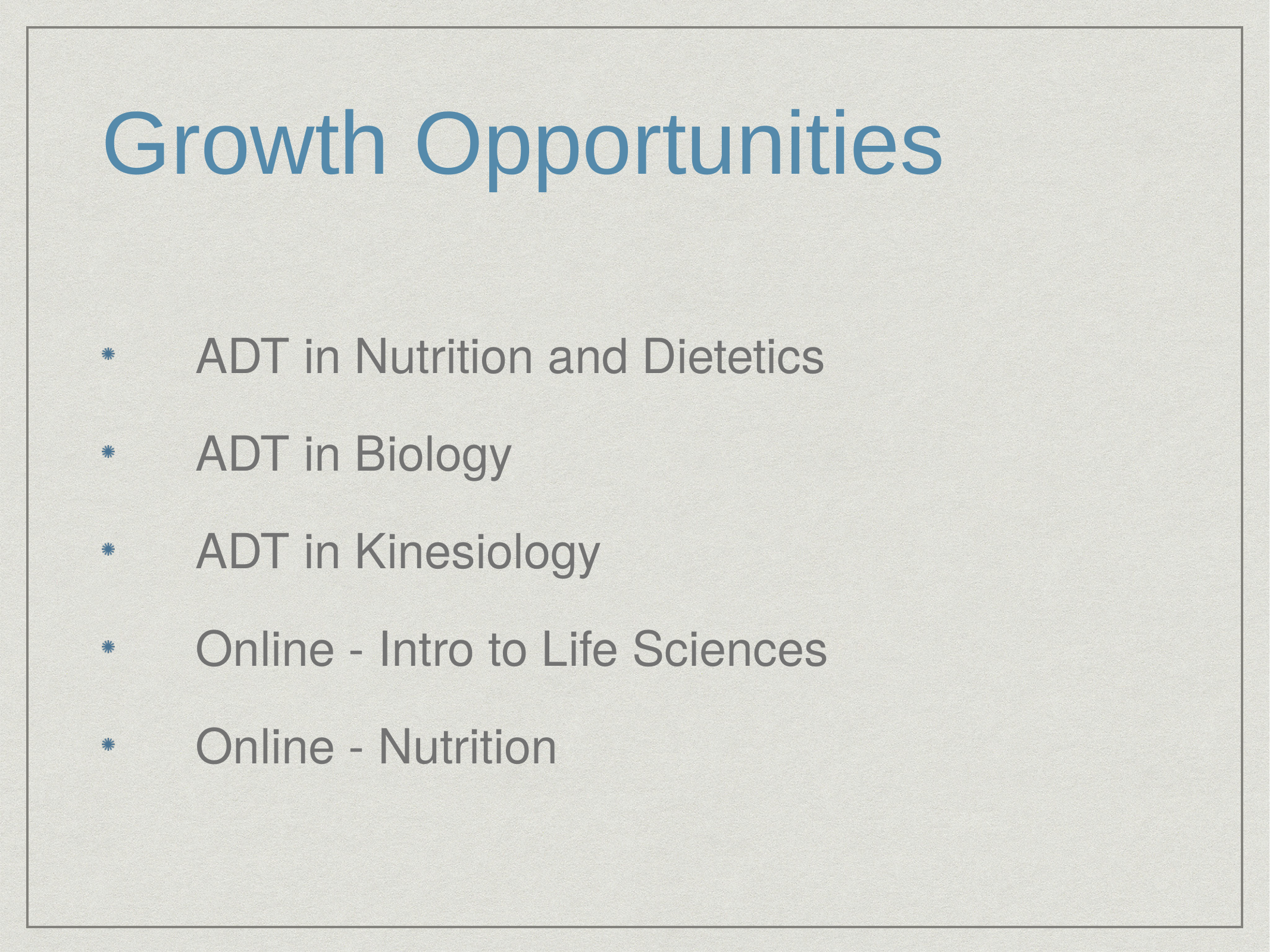

# Growth Opportunities
ADT in Nutrition and Dietetics
ADT in Biology
ADT in Kinesiology
Online - Intro to Life Sciences
Online - Nutrition